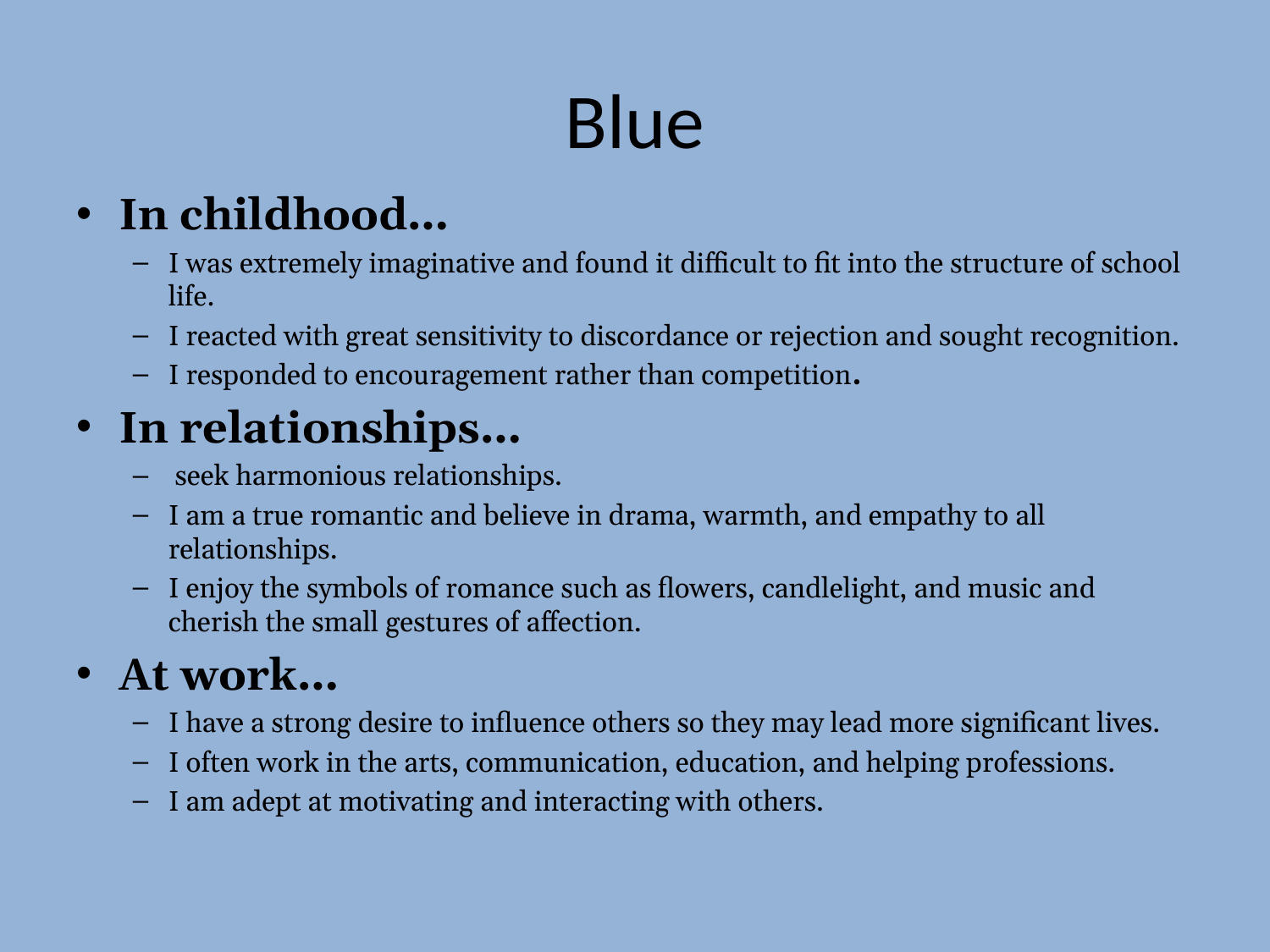

# Blue
In childhood…
I was extremely imaginative and found it difficult to fit into the structure of school life.
I reacted with great sensitivity to discordance or rejection and sought recognition.
I responded to encouragement rather than competition.
In relationships…
 seek harmonious relationships.
I am a true romantic and believe in drama, warmth, and empathy to all relationships.
I enjoy the symbols of romance such as flowers, candlelight, and music and cherish the small gestures of affection.
At work…
I have a strong desire to influence others so they may lead more significant lives.
I often work in the arts, communication, education, and helping professions.
I am adept at motivating and interacting with others.